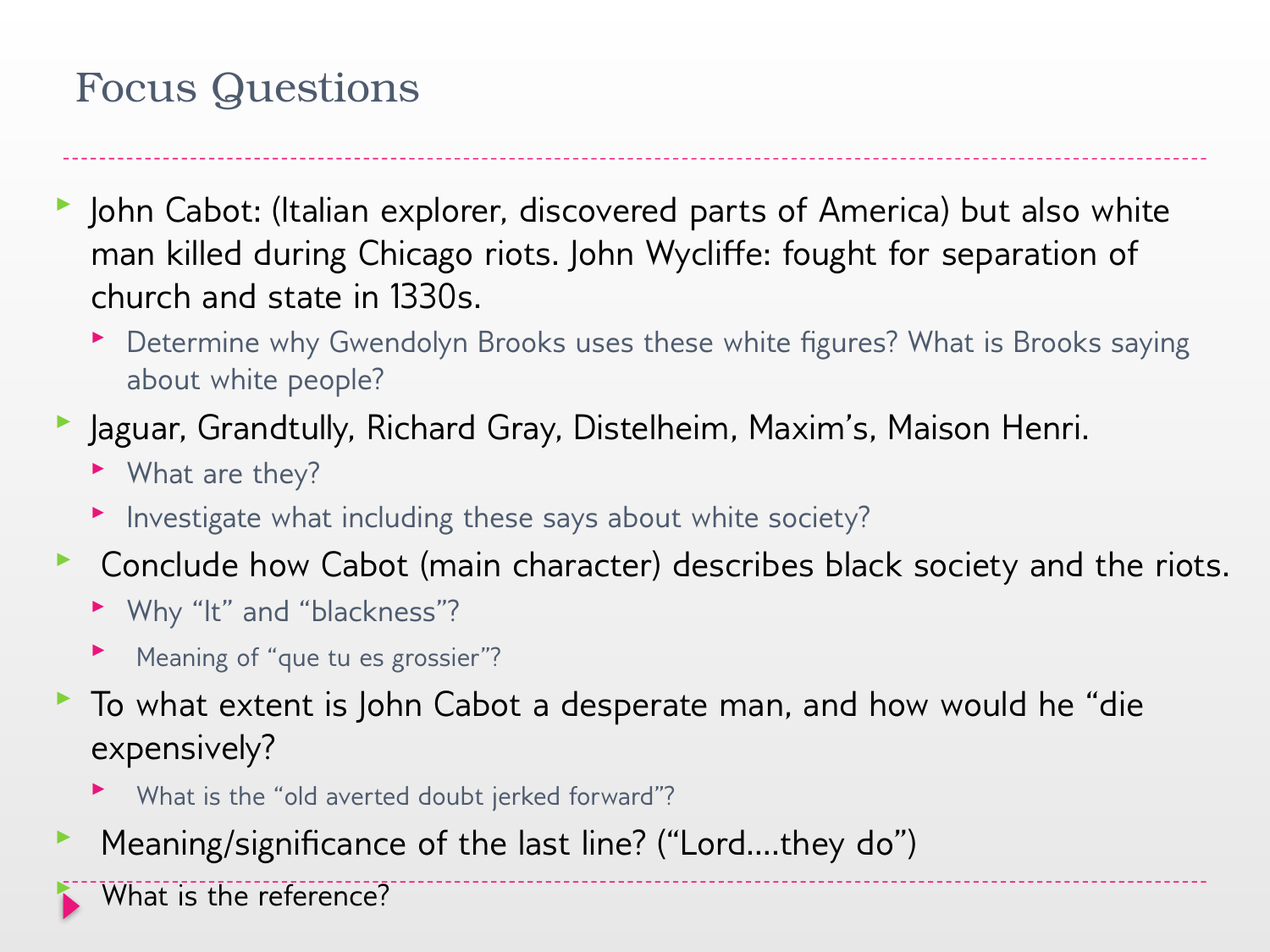

# Focus Questions
John Cabot: (Italian explorer, discovered parts of America) but also white man killed during Chicago riots. John Wycliffe: fought for separation of church and state in 1330s.
Determine why Gwendolyn Brooks uses these white figures? What is Brooks saying about white people?
Jaguar, Grandtully, Richard Gray, Distelheim, Maxim’s, Maison Henri.
What are they?
Investigate what including these says about white society?
 Conclude how Cabot (main character) describes black society and the riots.
Why “It” and “blackness”?
 Meaning of “que tu es grossier”?
To what extent is John Cabot a desperate man, and how would he “die expensively?
 What is the “old averted doubt jerked forward”?
 Meaning/significance of the last line? (“Lord….they do”)
 What is the reference?